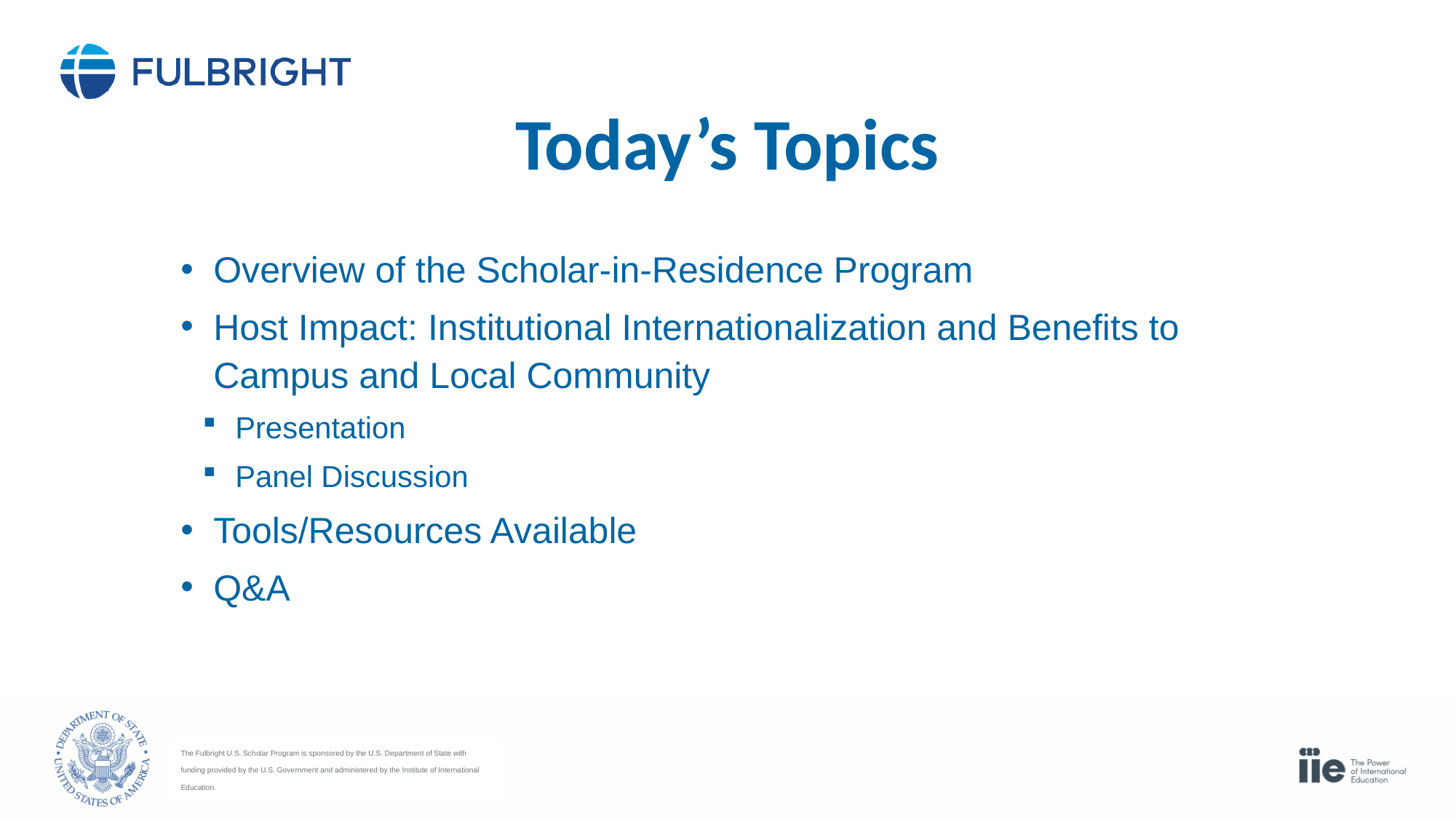

Today’s Topics
Overview of the Scholar-in-Residence Program
Host Impact: Institutional Internationalization and Benefits to Campus and Local Community
Presentation
Panel Discussion
Tools/Resources Available
Q&A